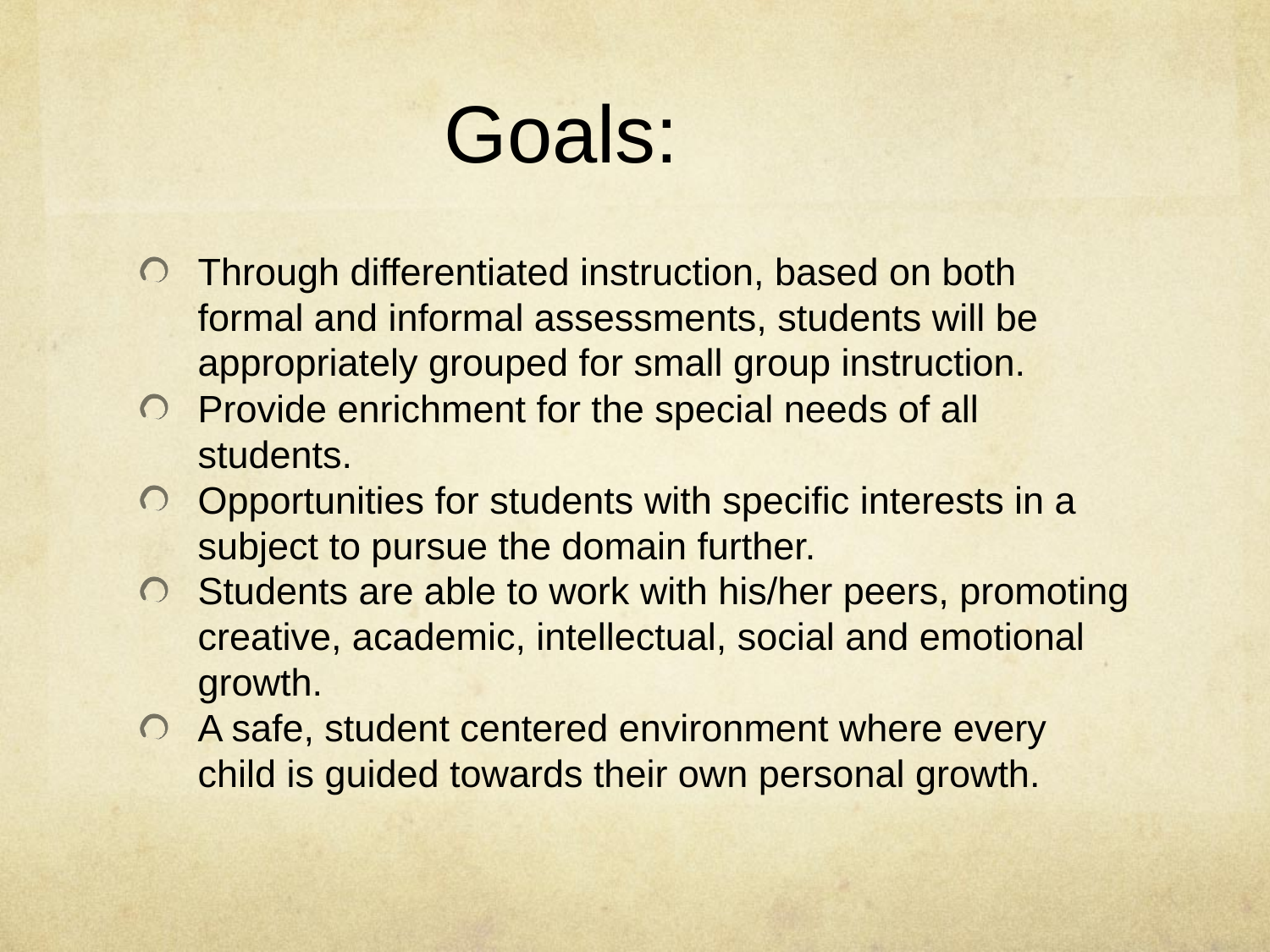

# Goals:
Through differentiated instruction, based on both formal and informal assessments, students will be appropriately grouped for small group instruction.
Provide enrichment for the special needs of all students.
Opportunities for students with specific interests in a subject to pursue the domain further.
Students are able to work with his/her peers, promoting creative, academic, intellectual, social and emotional growth.
A safe, student centered environment where every child is guided towards their own personal growth.